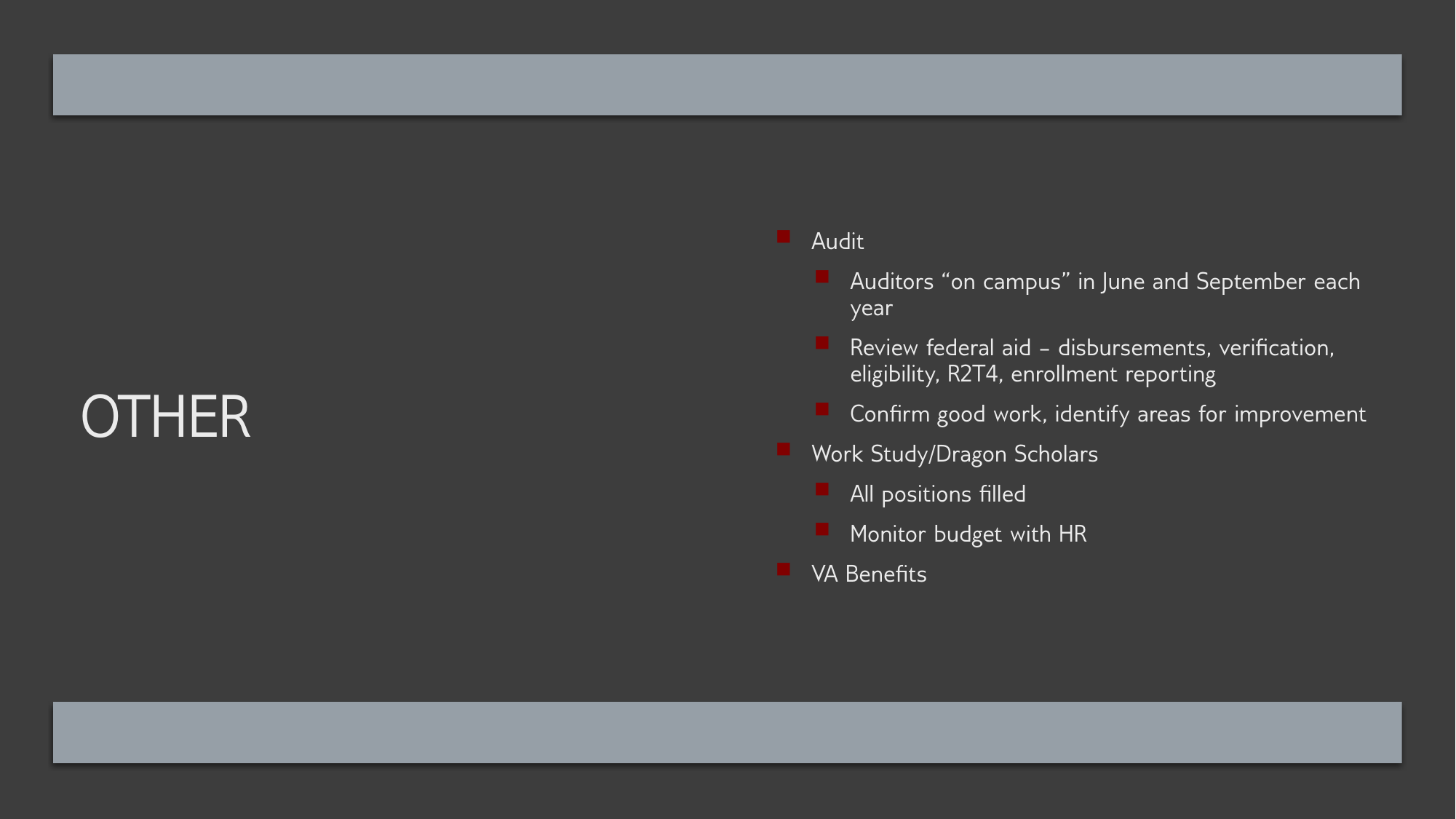

# Other

Audit
Auditors “on campus” in June and September each year
Review federal aid – disbursements, verification, eligibility, R2T4, enrollment reporting
Confirm good work, identify areas for improvement
Work Study/Dragon Scholars
All positions filled
Monitor budget with HR
VA Benefits